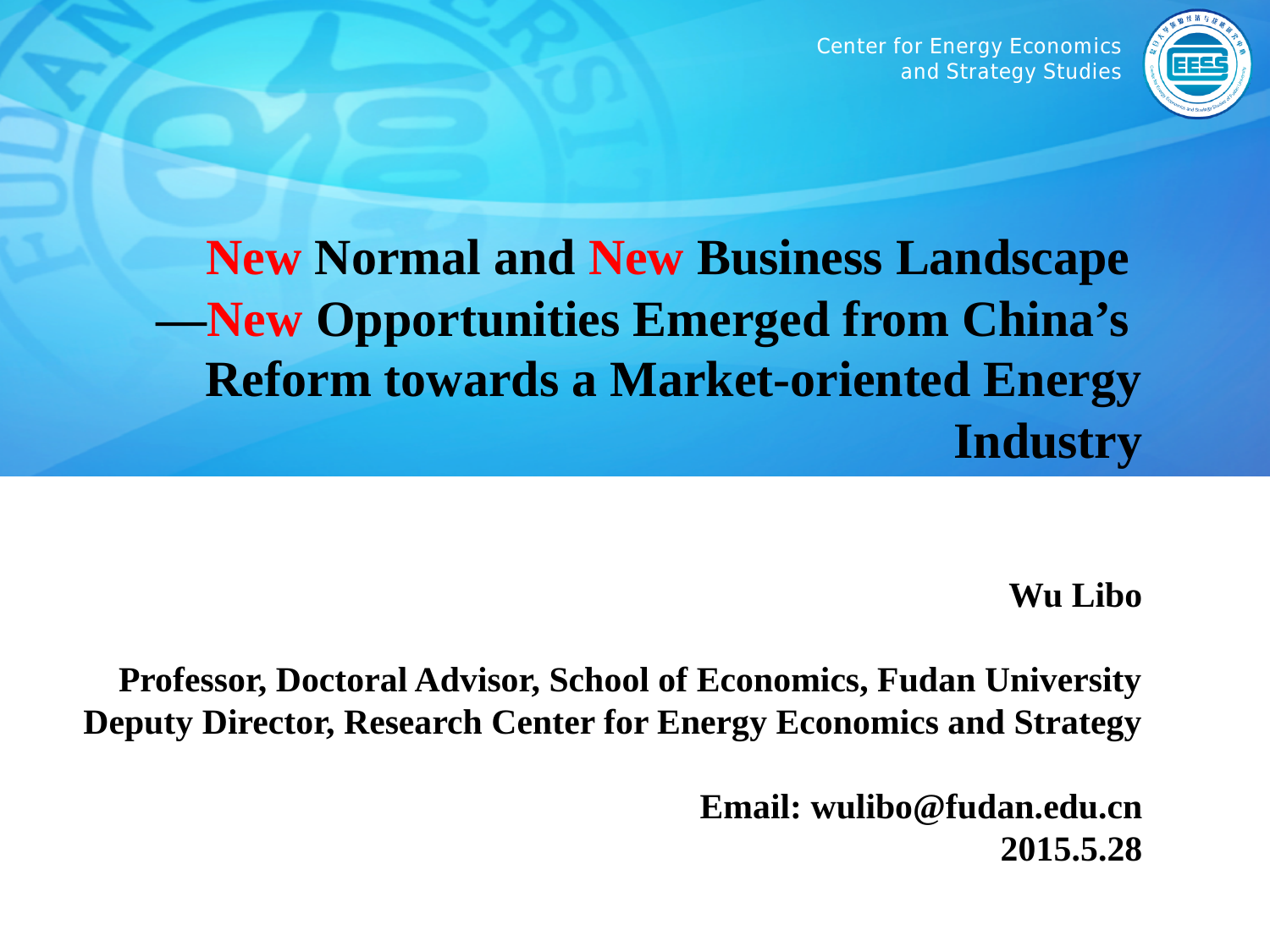

New Normal and New Business Landscape
—New Opportunities Emerged from China’s
Reform towards a Market-oriented Energy Industry
Wu Libo

Professor, Doctoral Advisor, School of Economics, Fudan University
Deputy Director, Research Center for Energy Economics and Strategy

Email: wulibo@fudan.edu.cn
2015.5.28